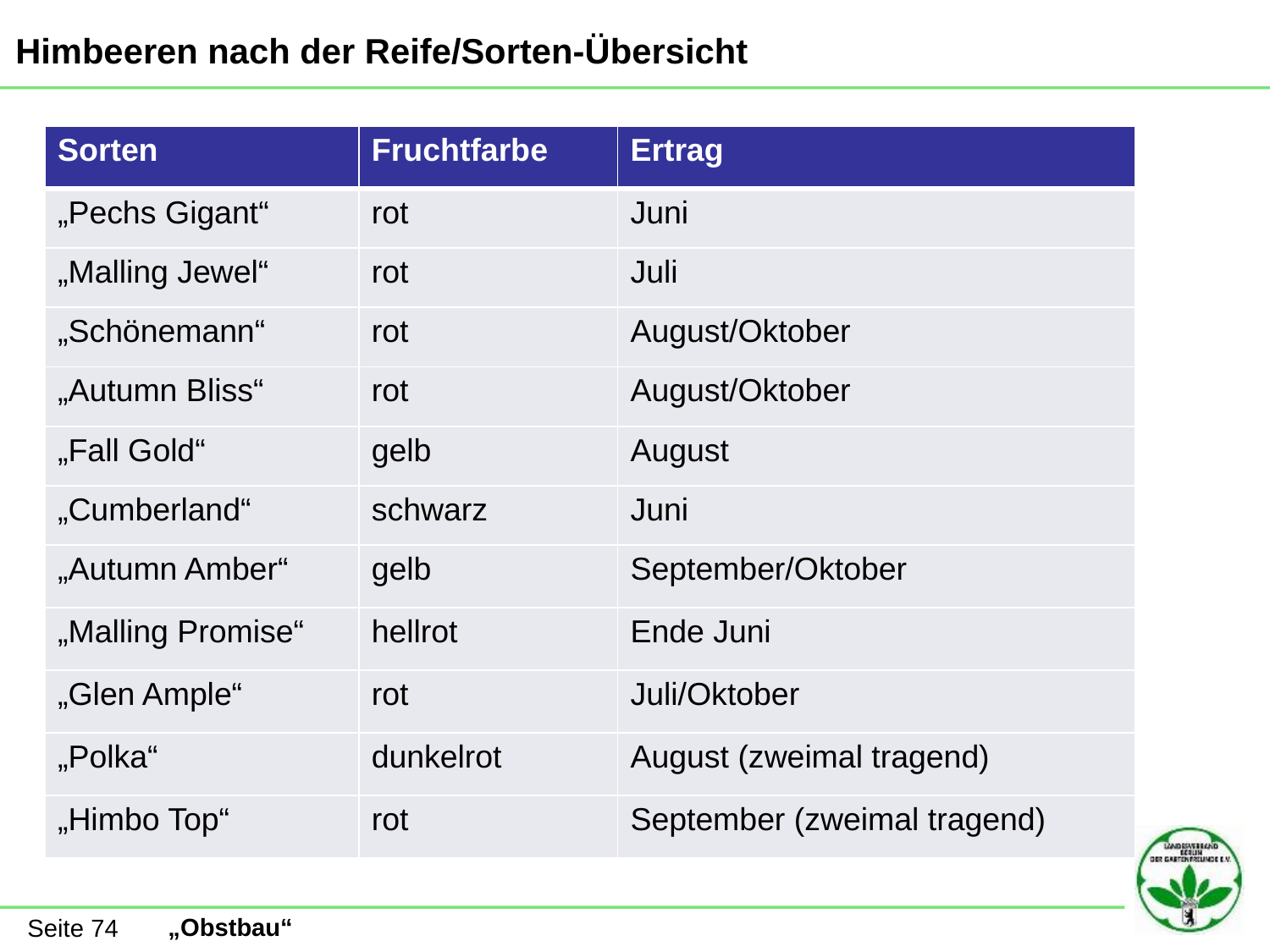

Himbeeren nach der Reife/Sorten-Übersicht
| Sorten | Fruchtfarbe | Ertrag |
| --- | --- | --- |
| „Pechs Gigant“ | rot | Juni |
| „Malling Jewel“ | rot | Juli |
| „Schönemann“ | rot | August/Oktober |
| „Autumn Bliss“ | rot | August/Oktober |
| „Fall Gold“ | gelb | August |
| „Cumberland“ | schwarz | Juni |
| „Autumn Amber“ | gelb | September/Oktober |
| „Malling Promise“ | hellrot | Ende Juni |
| „Glen Ample“ | rot | Juli/Oktober |
| „Polka“ | dunkelrot | August (zweimal tragend) |
| „Himbo Top“ | rot | September (zweimal tragend) |
Seite 74
„Obstbau“